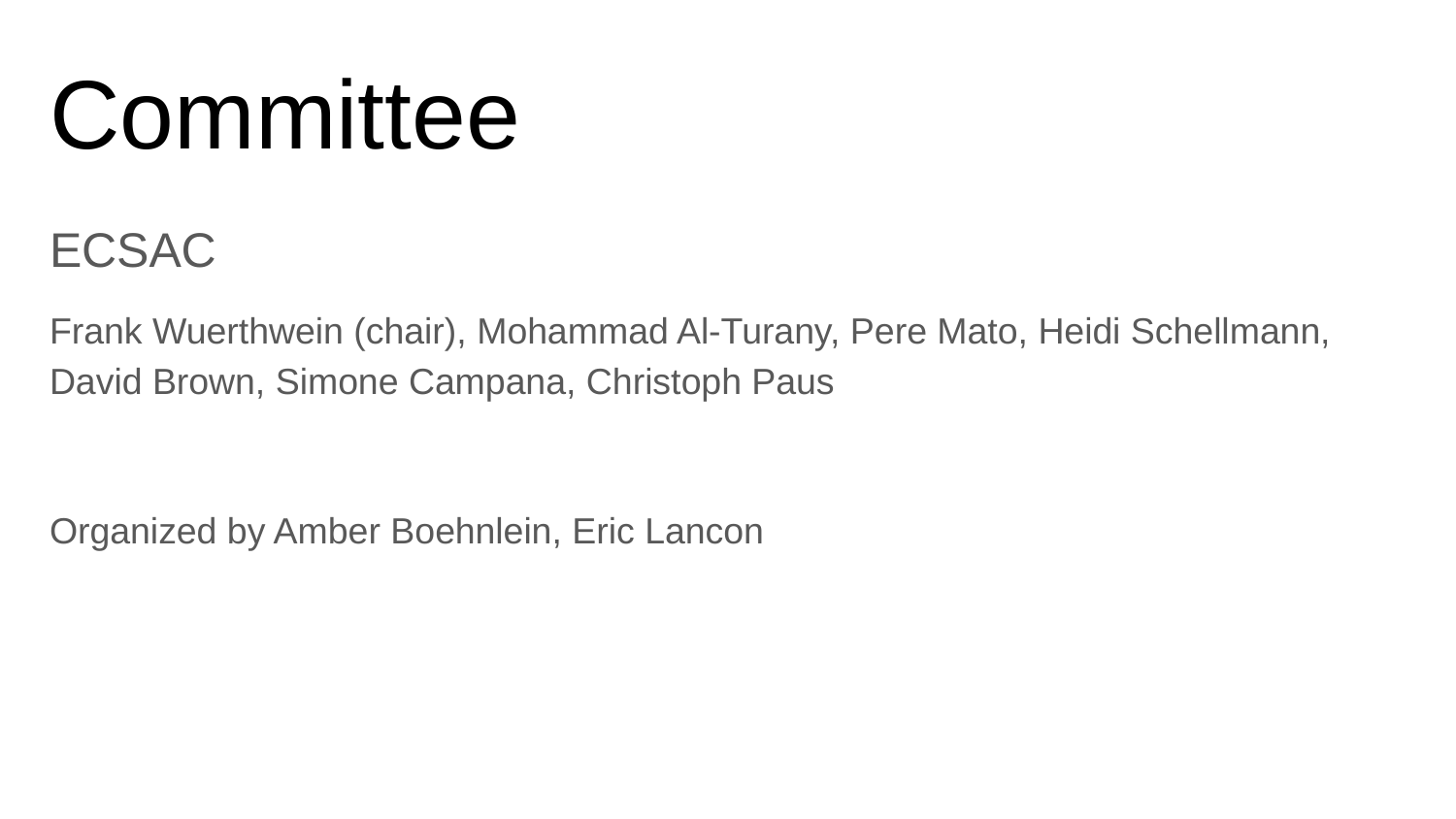

# Committee
ECSAC
Frank Wuerthwein (chair), Mohammad Al-Turany, Pere Mato, Heidi Schellmann, David Brown, Simone Campana, Christoph Paus

Organized by Amber Boehnlein, Eric Lancon